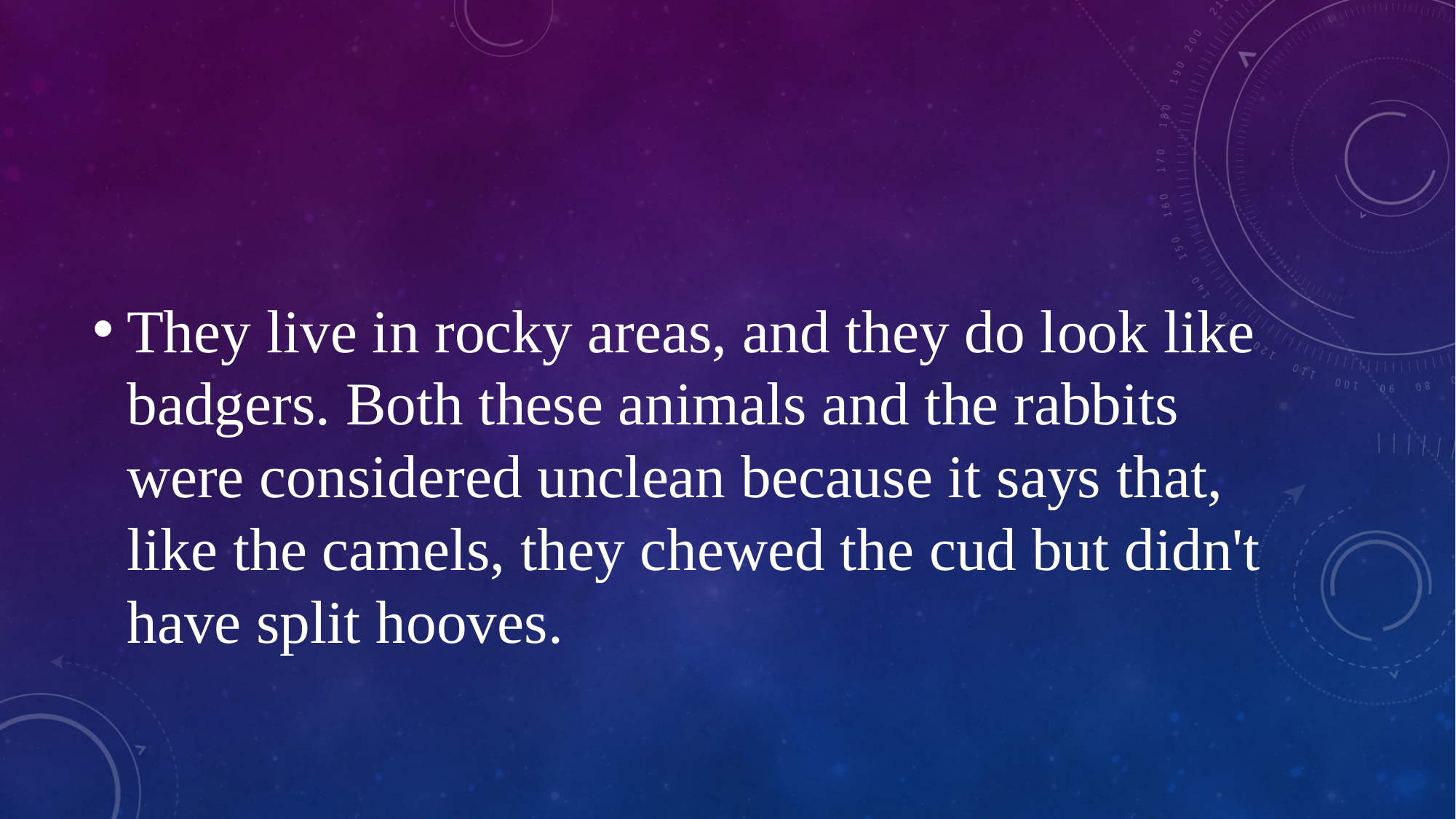

#
They live in rocky areas, and they do look like badgers. Both these animals and the rabbits were considered unclean because it says that, like the camels, they chewed the cud but didn't have split hooves.